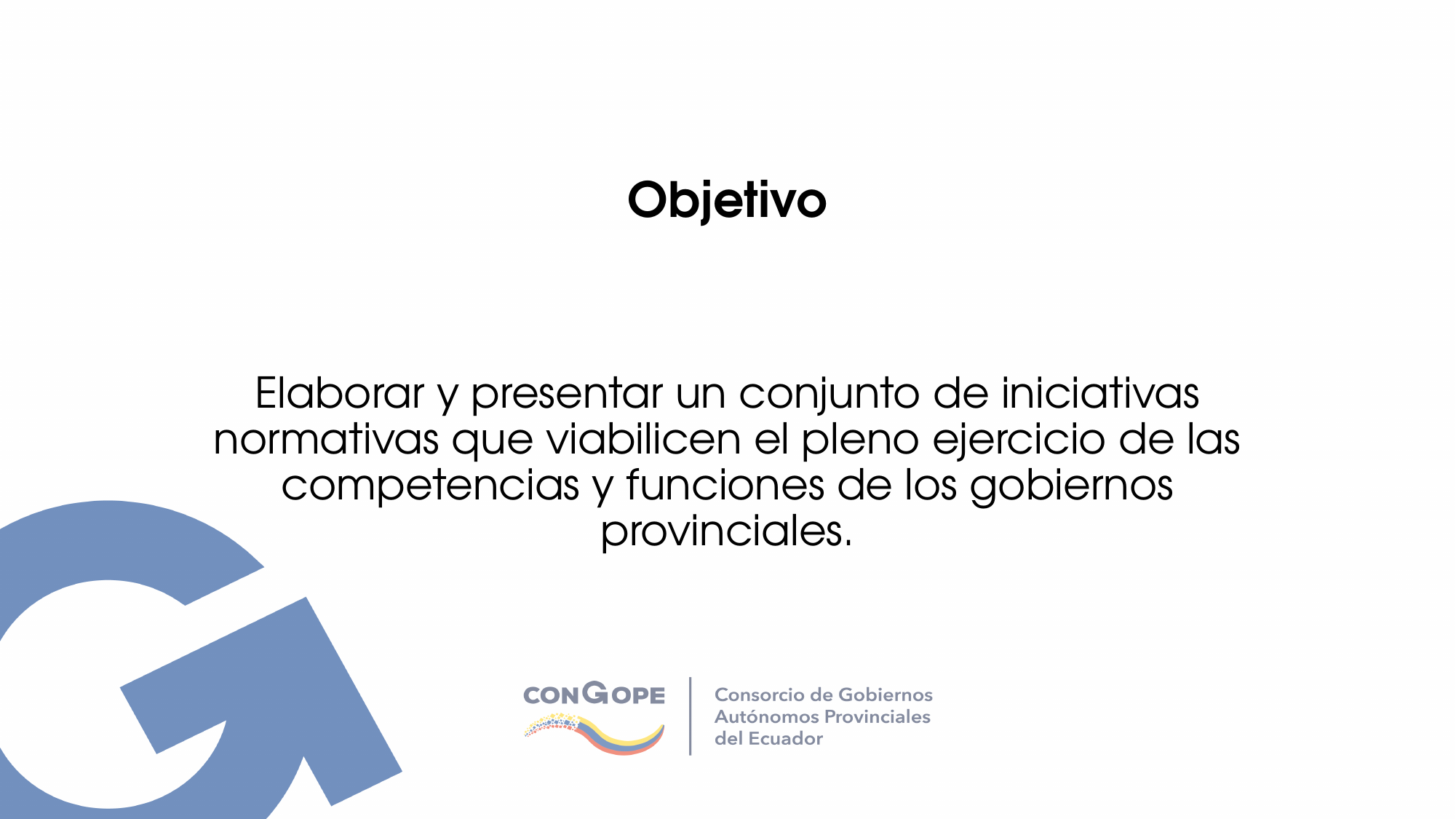

# Objetivo
Elaborar y presentar un conjunto de iniciativas normativas que viabilicen el pleno ejercicio de las competencias y funciones de los gobiernos provinciales.